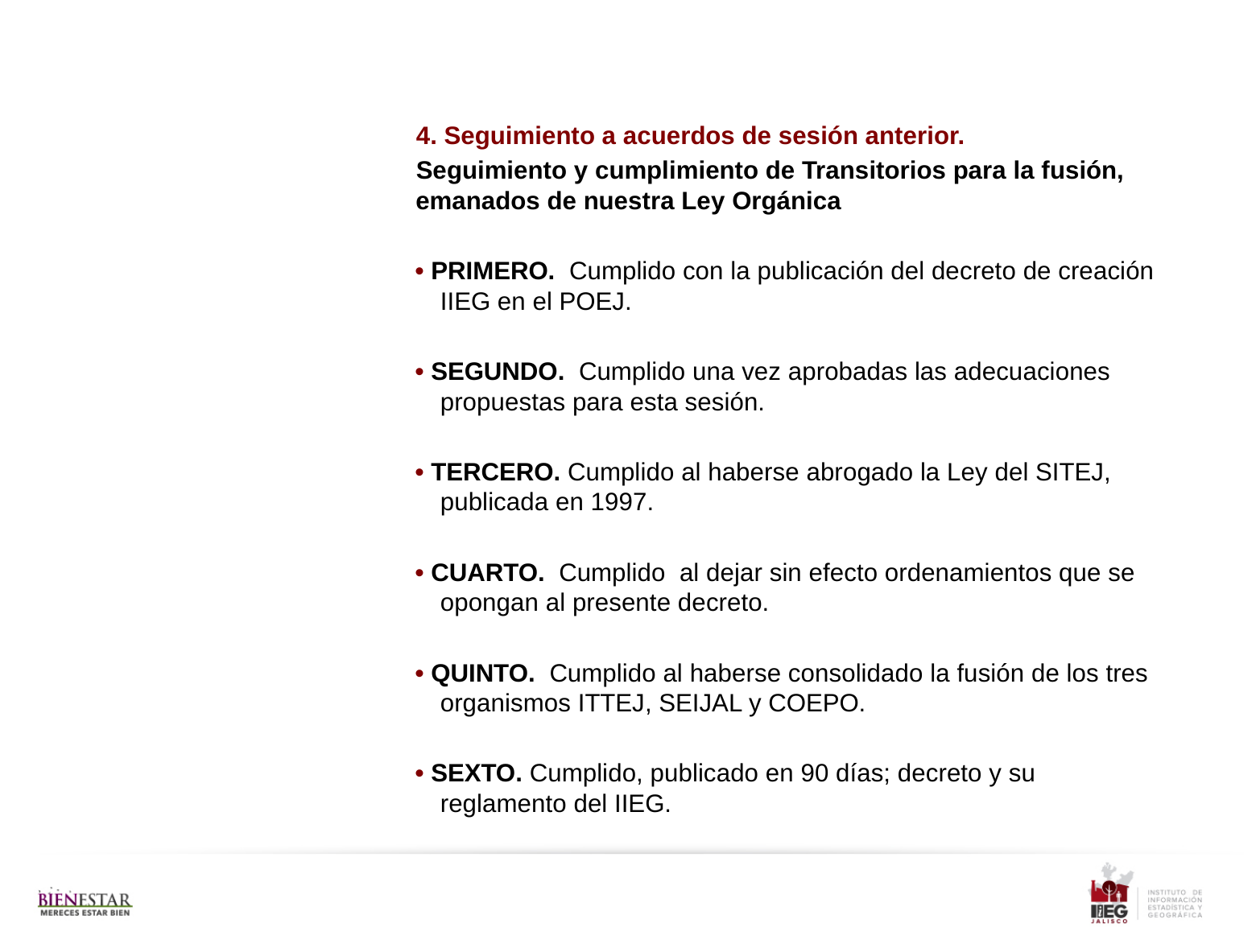

4. Seguimiento a acuerdos de sesión anterior.
Seguimiento y cumplimiento de Transitorios para la fusión, emanados de nuestra Ley Orgánica

• PRIMERO.  Cumplido con la publicación del decreto de creación IIEG en el POEJ.

• SEGUNDO.  Cumplido una vez aprobadas las adecuaciones propuestas para esta sesión.

• TERCERO. Cumplido al haberse abrogado la Ley del SITEJ, publicada en 1997.

• CUARTO.  Cumplido  al dejar sin efecto ordenamientos que se opongan al presente decreto.

• QUINTO.  Cumplido al haberse consolidado la fusión de los tres organismos ITTEJ, SEIJAL y COEPO.

• SEXTO. Cumplido, publicado en 90 días; decreto y su  reglamento del IIEG.